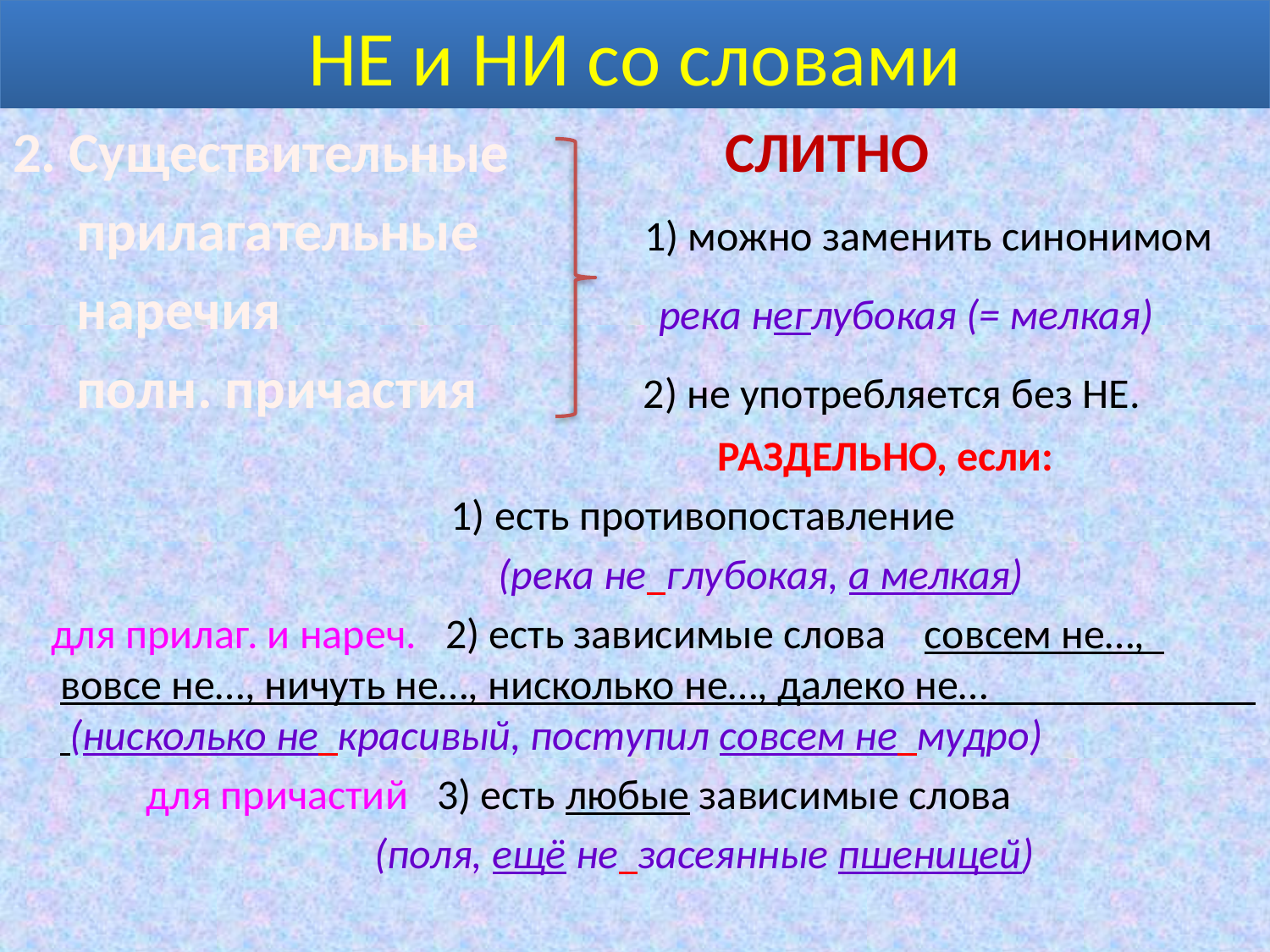

# НЕ и НИ со словами
2. Существительные                 СЛИТНО
     прилагательные             1) можно заменить синонимом
     наречия                              река неглубокая (= мелкая)
     полн. причастия             2) не употребляется без НЕ.
                                                                          РАЗДЕЛЬНО, если:
                                              1) есть противопоставление
                                                   (река не  глубокая, а мелкая)
    для прилаг. и нареч.   2) есть зависимые слова    совсем не…,   вовсе не…, ничуть не…, нисколько не…, далеко не…                              (нисколько не  красивый, поступил совсем не  мудро)
              для причастий   3) есть любые зависимые слова
                                      (поля, ещё не  засеянные пшеницей)